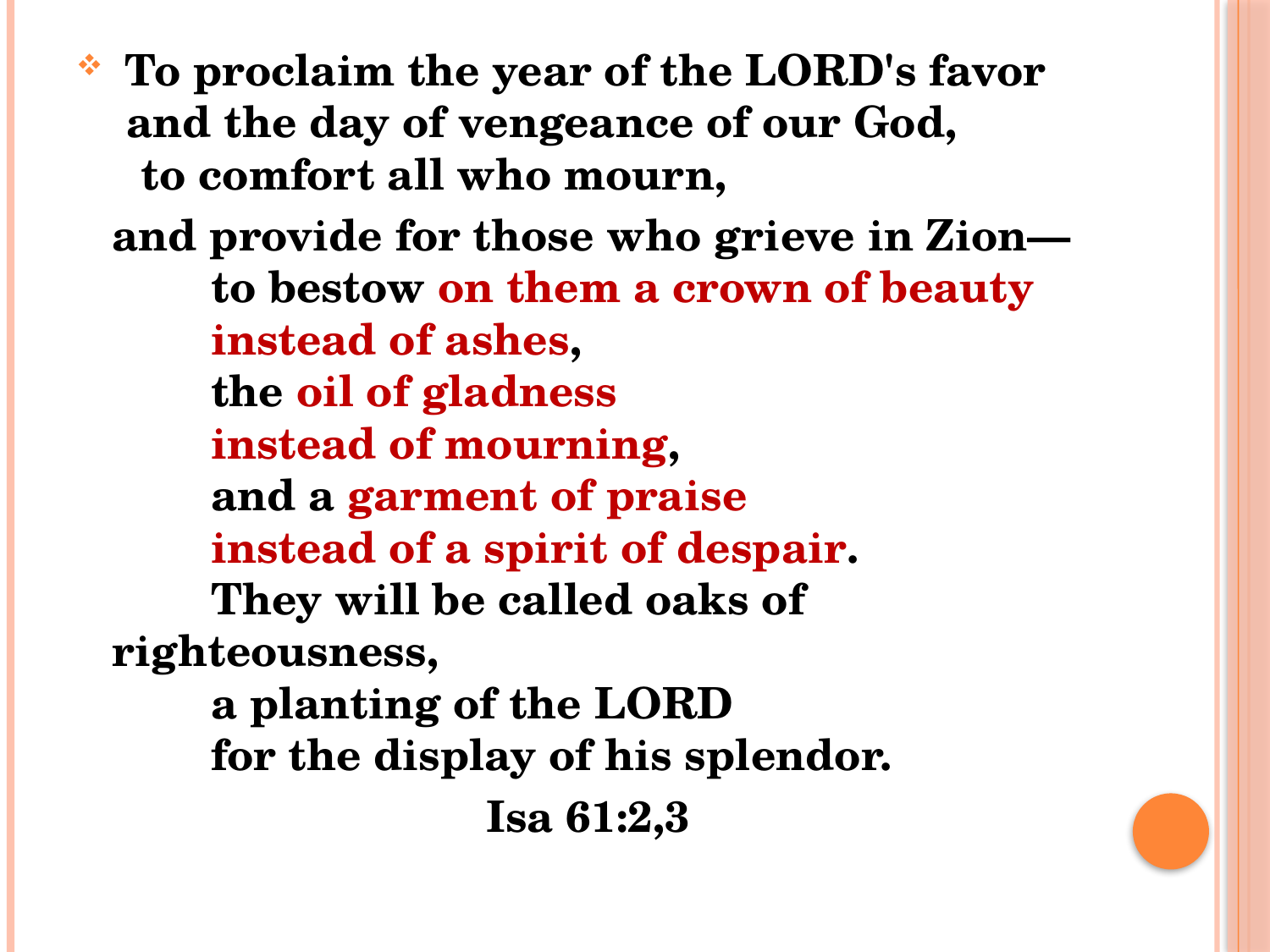

To proclaim the year of the LORD's favor
 and the day of vengeance of our God,
  to comfort all who mourn,
	and provide for those who grieve in Zion—
       to bestow on them a crown of beauty
       instead of ashes,
       the oil of gladness
       instead of mourning,
       and a garment of praise
       instead of a spirit of despair.
       They will be called oaks of  	righteousness,
       a planting of the LORD
       for the display of his splendor.
 Isa 61:2,3